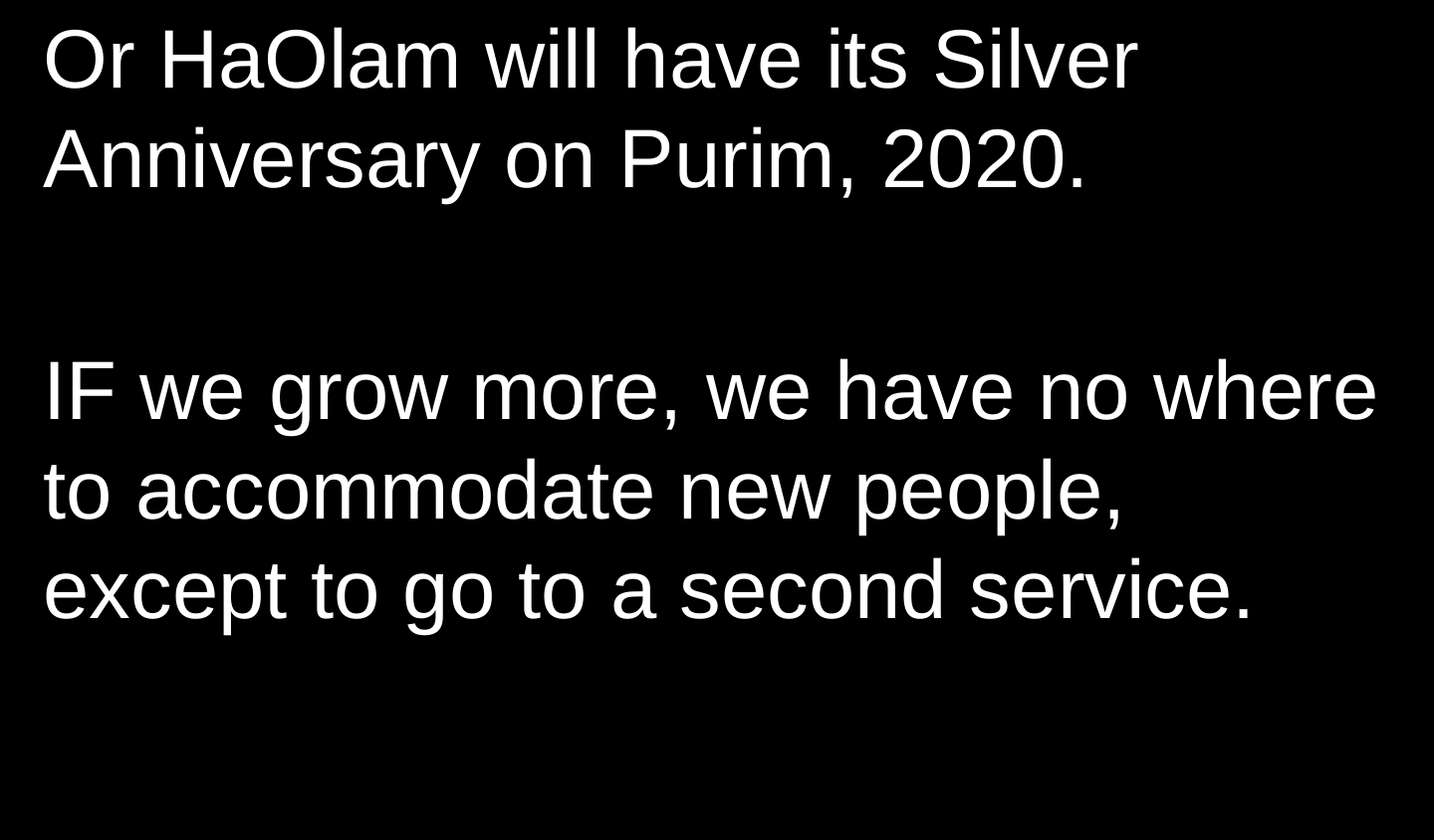

Or HaOlam will have its Silver Anniversary on Purim, 2020.

IF we grow more, we have no where to accommodate new people, except to go to a second service.